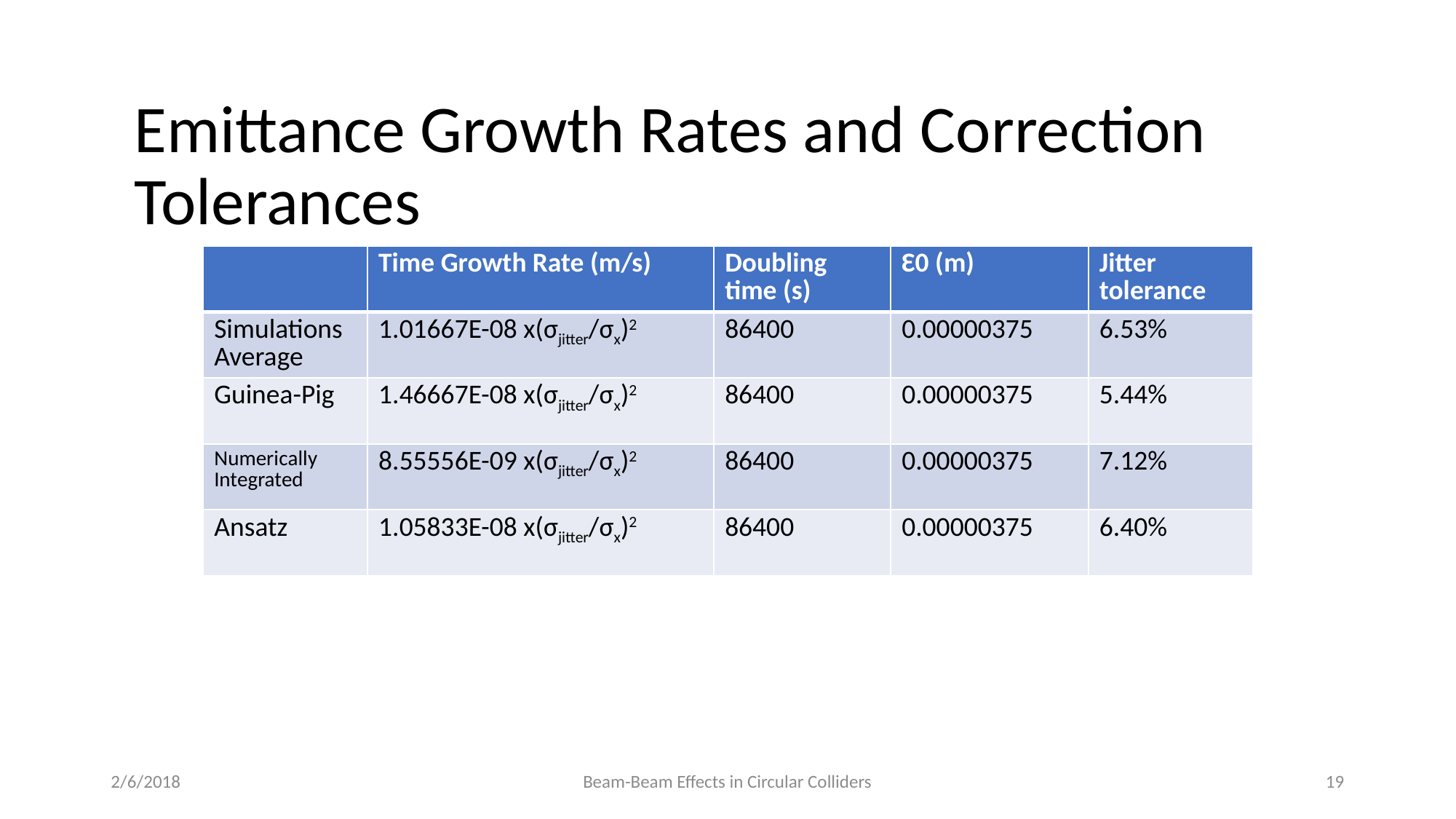

# Emittance Growth Rates and Correction Tolerances
|  | Time Growth Rate (m/s) | Doubling time (s) | Ɛ0 (m) | Jitter tolerance |
| --- | --- | --- | --- | --- |
| Simulations Average | 1.01667E-08 x(σjitter/σx)2 | 86400 | 0.00000375 | 6.53% |
| Guinea-Pig | 1.46667E-08 x(σjitter/σx)2 | 86400 | 0.00000375 | 5.44% |
| Numerically Integrated | 8.55556E-09 x(σjitter/σx)2 | 86400 | 0.00000375 | 7.12% |
| Ansatz | 1.05833E-08 x(σjitter/σx)2 | 86400 | 0.00000375 | 6.40% |
2/6/2018
Beam-Beam Effects in Circular Colliders
19